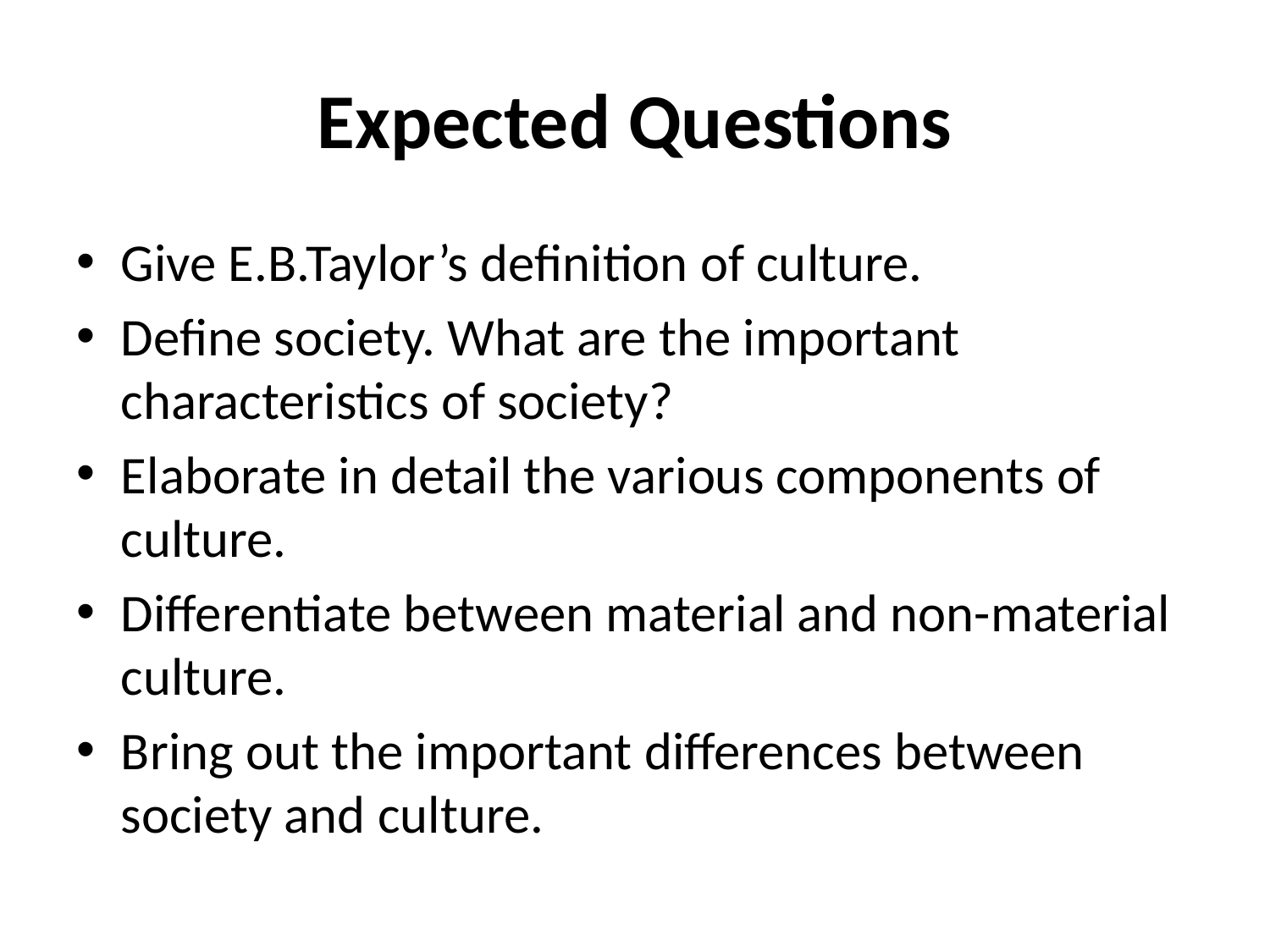

# Expected Questions
Give E.B.Taylor’s definition of culture.
Define society. What are the important characteristics of society?
Elaborate in detail the various components of  culture.
Differentiate between material and non-material culture.
Bring out the important differences between society and culture.